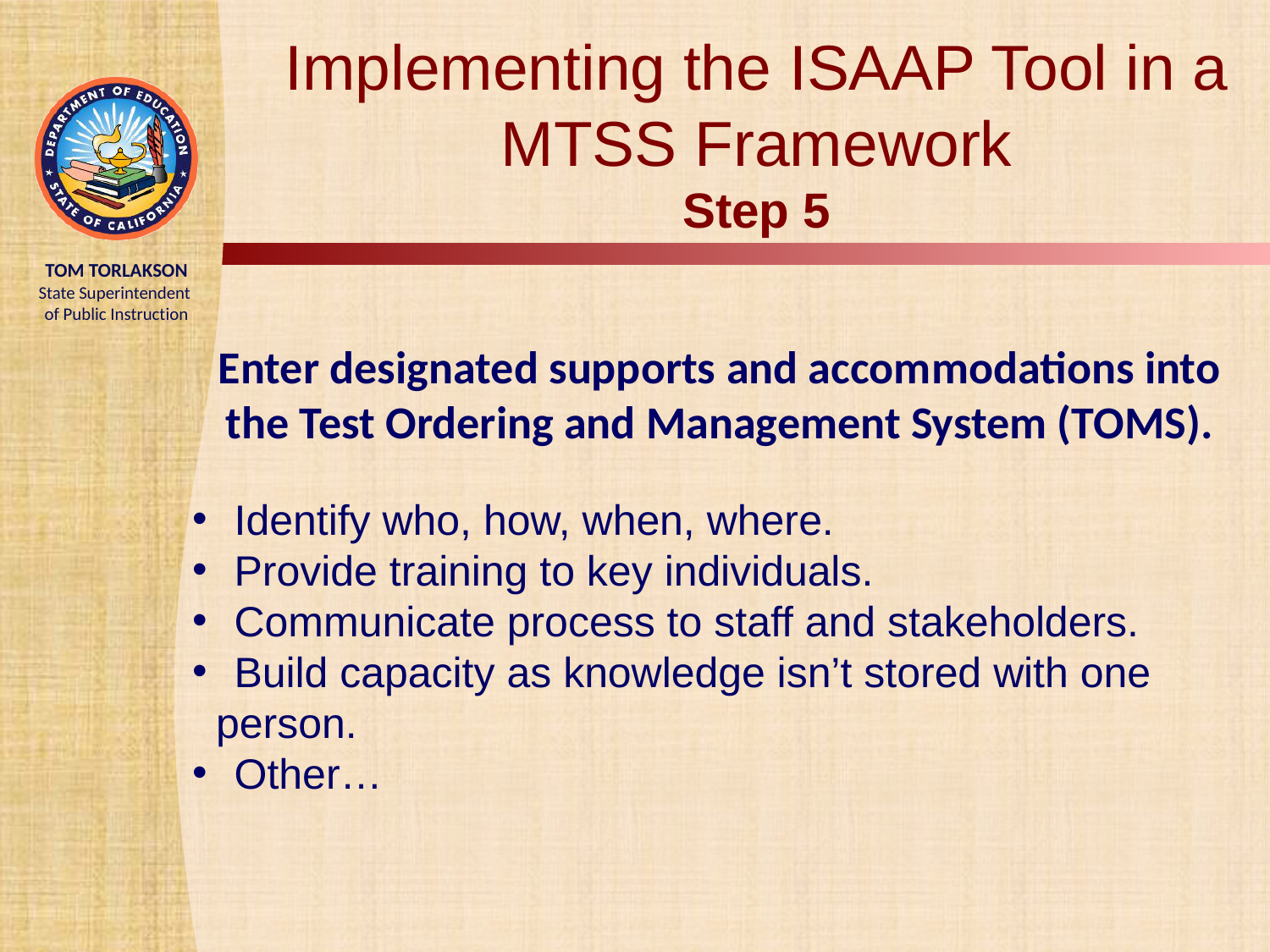

# Implementing the ISAAP Tool in a MTSS Framework Step 5
	Enter designated supports and accommodations into the Test Ordering and Management System (TOMS).

 Identify who, how, when, where.
 Provide training to key individuals.
 Communicate process to staff and stakeholders.
 Build capacity as knowledge isn’t stored with one
  person.
 Other…